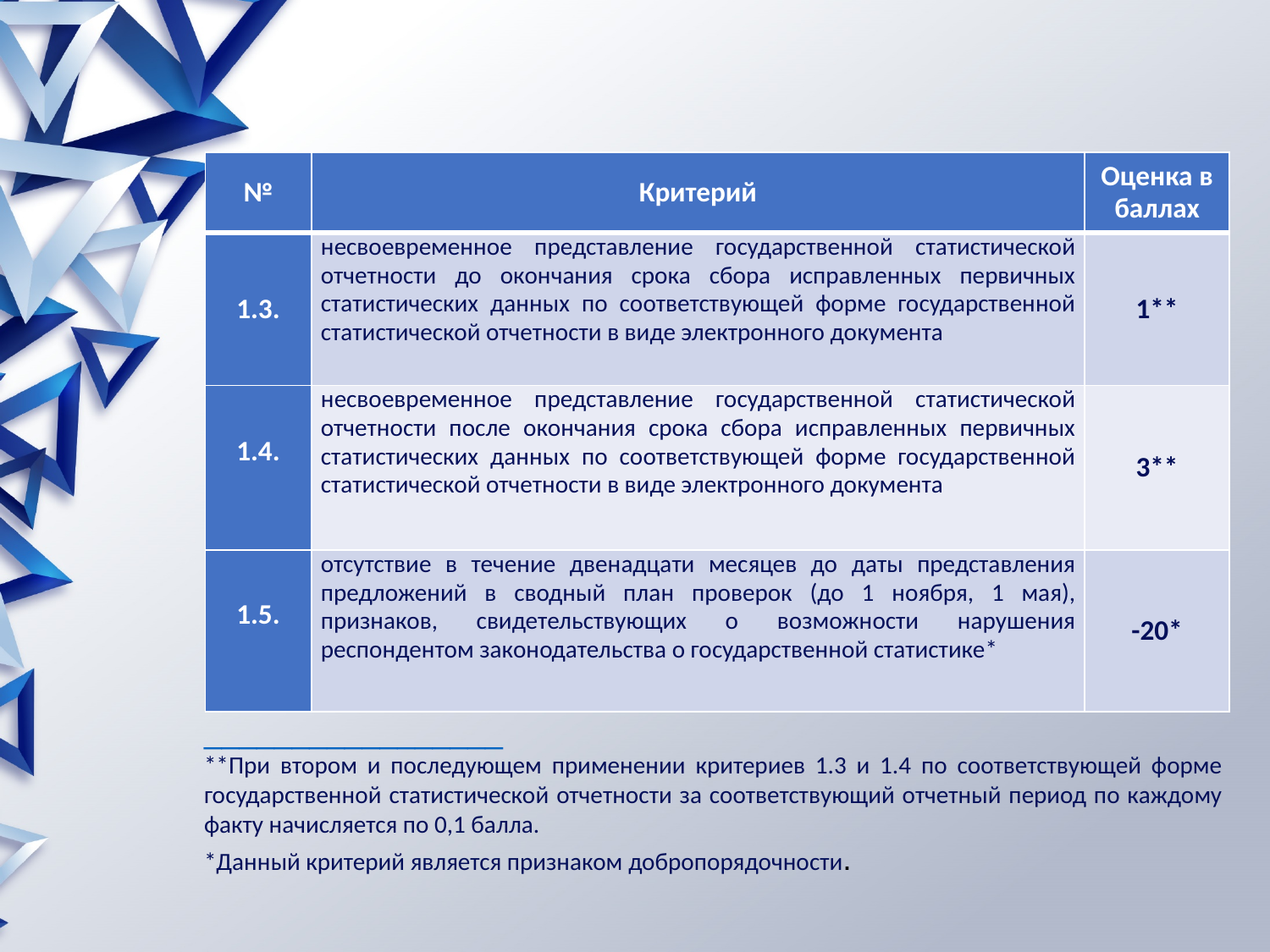

| № | Критерий | Оценка в баллах |
| --- | --- | --- |
| 1.3. | несвоевременное представление государственной статистической отчетности до окончания срока сбора исправленных первичных статистических данных по соответствующей форме государственной статистической отчетности в виде электронного документа | 1\*\* |
| 1.4. | несвоевременное представление государственной статистической отчетности после окончания срока сбора исправленных первичных статистических данных по соответствующей форме государственной статистической отчетности в виде электронного документа | 3\*\* |
| 1.5. | отсутствие в течение двенадцати месяцев до даты представления предложений в сводный план проверок (до 1 ноября, 1 мая), признаков, свидетельствующих о возможности нарушения респондентом законодательства о государственной статистике\* | -20\* |
_________________
**При втором и последующем применении критериев 1.3 и 1.4 по соответствующей форме государственной статистической отчетности за соответствующий отчетный период по каждому факту начисляется по 0,1 балла.
*Данный критерий является признаком добропорядочности.